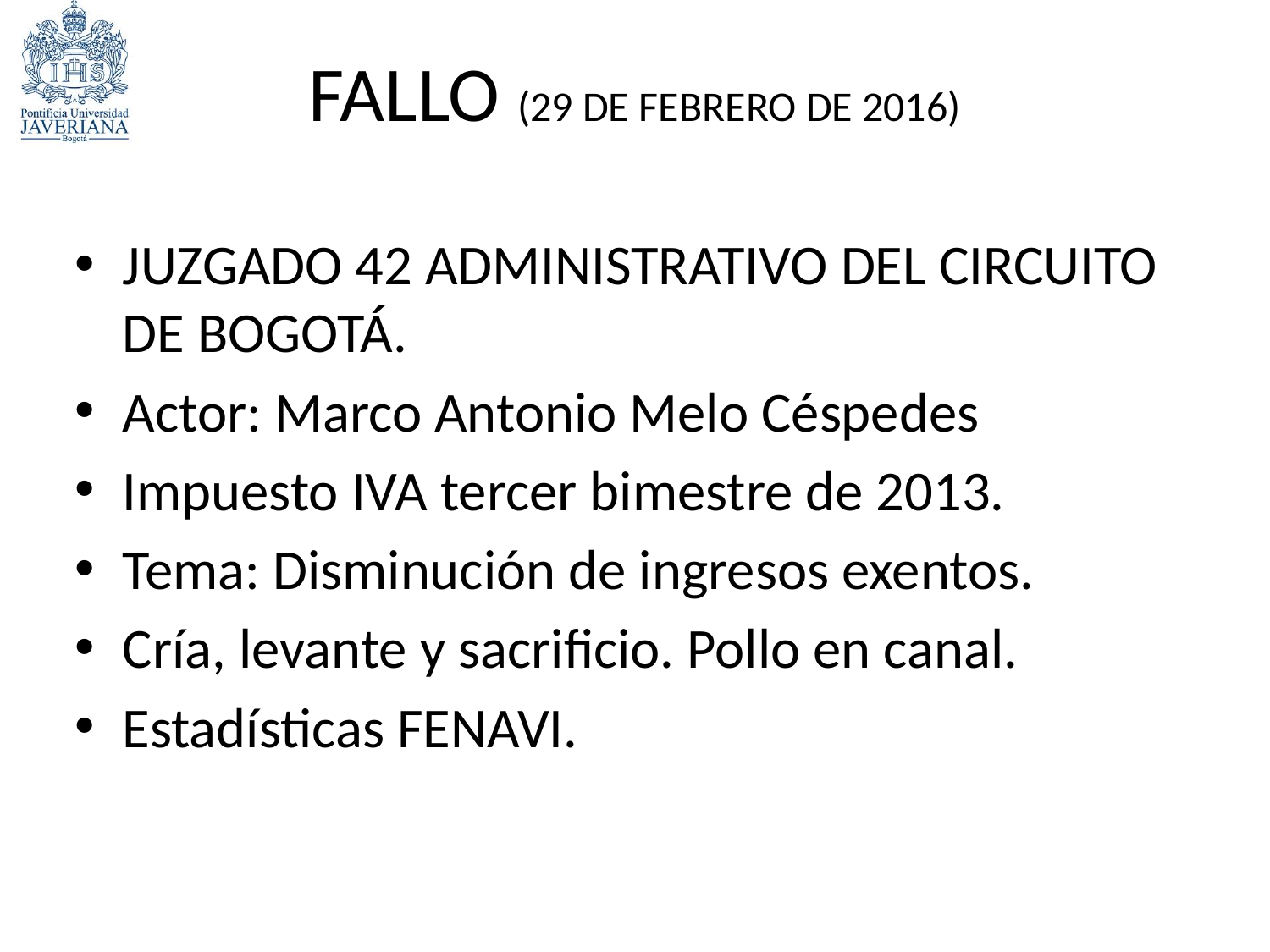

# FALLO (29 DE FEBRERO DE 2016)
JUZGADO 42 ADMINISTRATIVO DEL CIRCUITO DE BOGOTÁ.
Actor: Marco Antonio Melo Céspedes
Impuesto IVA tercer bimestre de 2013.
Tema: Disminución de ingresos exentos.
Cría, levante y sacrificio. Pollo en canal.
Estadísticas FENAVI.